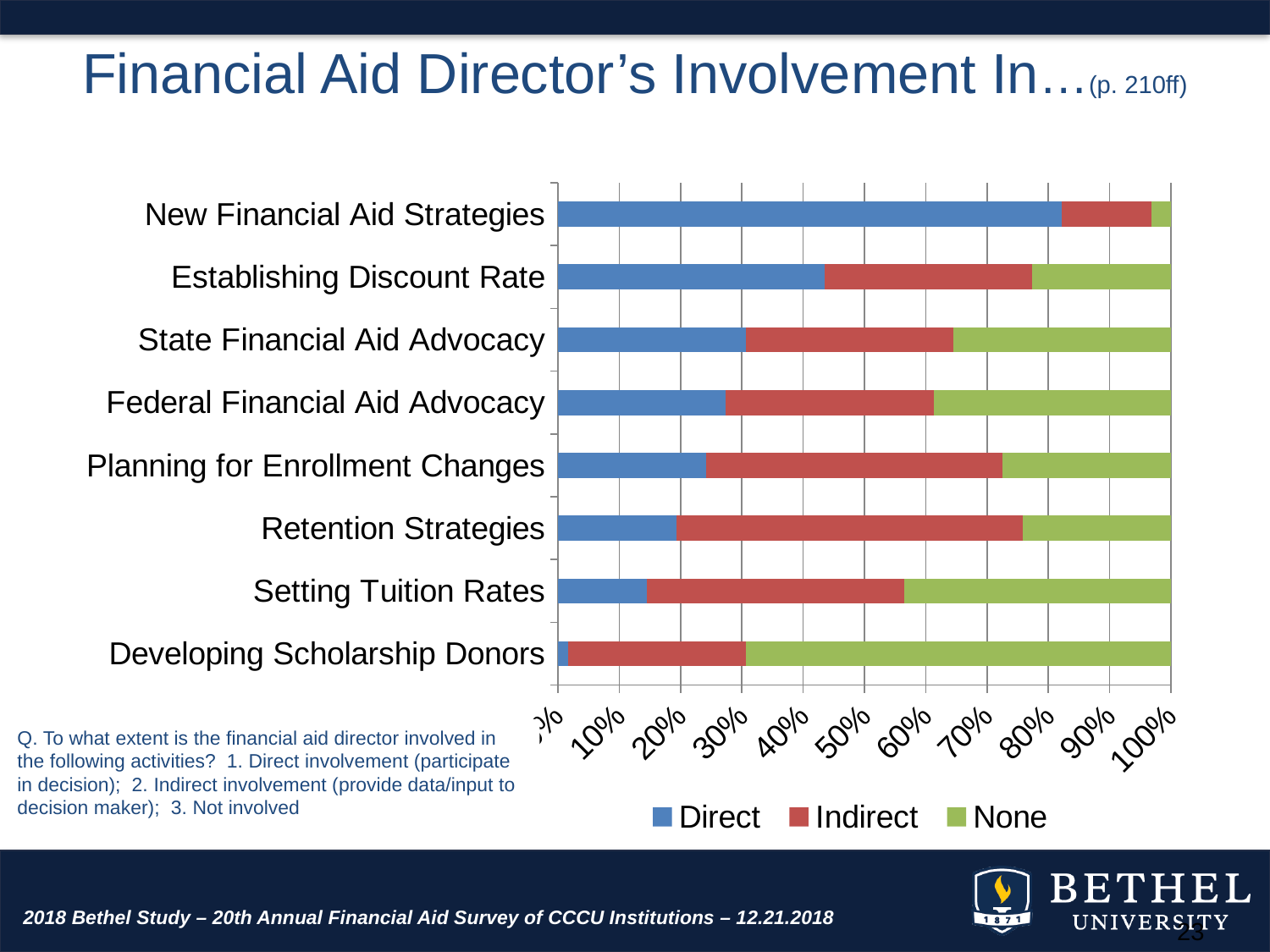

# Financial Aid Director’s Involvement In…(p. 210ff)

### Chart

| Category | Direct | Indirect | None |
|---|---|---|---|
| Developing Scholarship Donors | 1.0 | 18.0 | 43.0 |
| Setting Tuition Rates | 9.0 | 26.0 | 27.0 |
| Retention Strategies | 12.0 | 35.0 | 15.0 |
| Planning for Enrollment Changes | 15.0 | 30.0 | 17.0 |
| Federal Financial Aid Advocacy | 17.0 | 21.0 | 24.0 |
| State Financial Aid Advocacy | 19.0 | 21.0 | 22.0 |
| Establishing Discount Rate | 27.0 | 21.0 | 14.0 |
| New Financial Aid Strategies | 51.0 | 9.0 | 2.0 |
Q. To what extent is the financial aid director involved in the following activities?  1. Direct involvement (participate in decision);  2. Indirect involvement (provide data/input to decision maker);  3. Not involved
2018 Bethel Study – 20th Annual Financial Aid Survey of CCCU Institutions – 12.21.2018
23